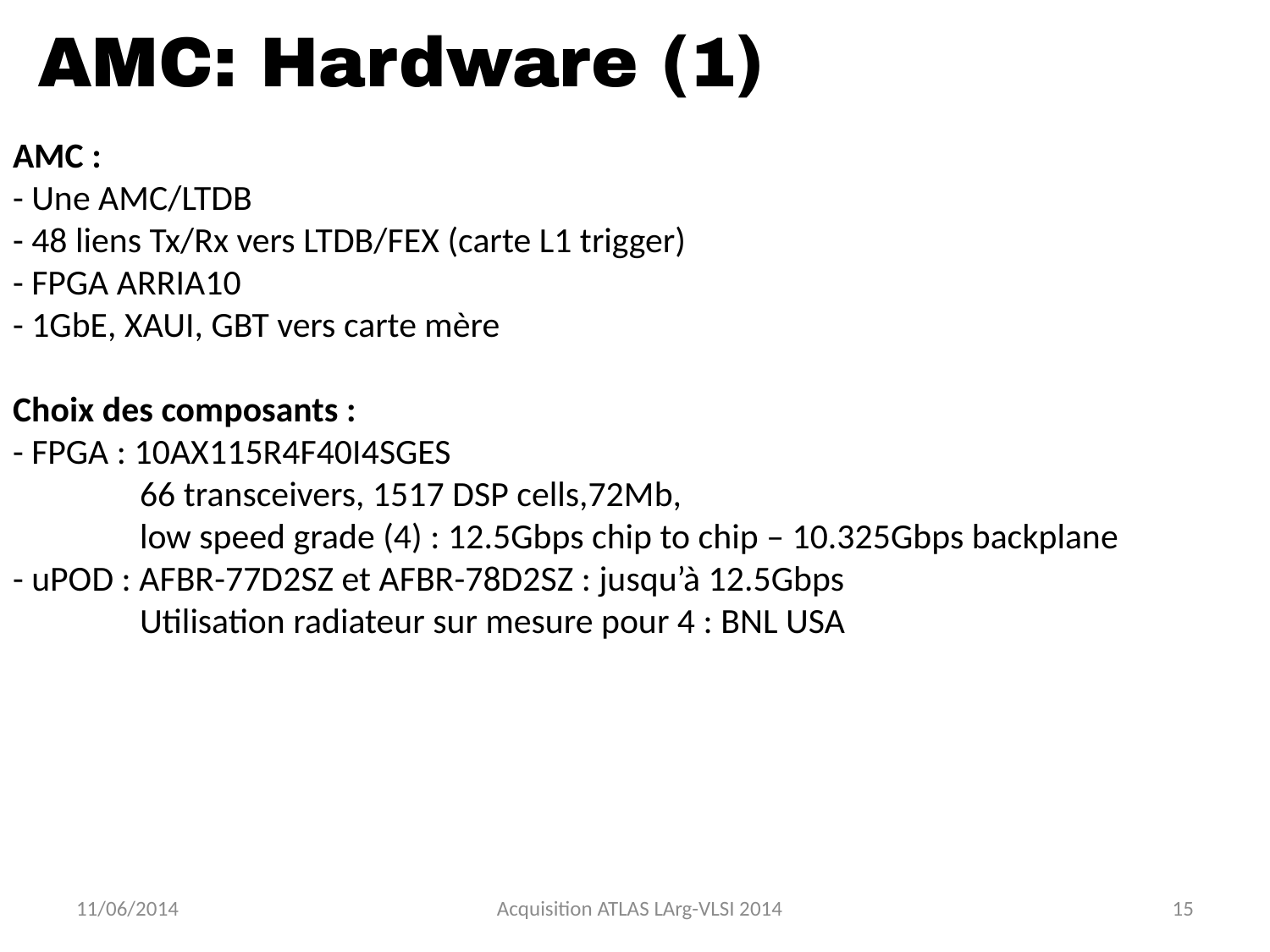

AMC: Hardware (1)

AMC :
- Une AMC/LTDB
- 48 liens Tx/Rx vers LTDB/FEX (carte L1 trigger)
- FPGA ARRIA10
- 1GbE, XAUI, GBT vers carte mère

Choix des composants :
- FPGA : 10AX115R4F40I4SGES
	66 transceivers, 1517 DSP cells,72Mb,
	low speed grade (4) : 12.5Gbps chip to chip – 10.325Gbps backplane
- uPOD : AFBR-77D2SZ et AFBR-78D2SZ : jusqu’à 12.5Gbps
	Utilisation radiateur sur mesure pour 4 : BNL USA

11/06/2014
Acquisition ATLAS LArg-VLSI 2014
15